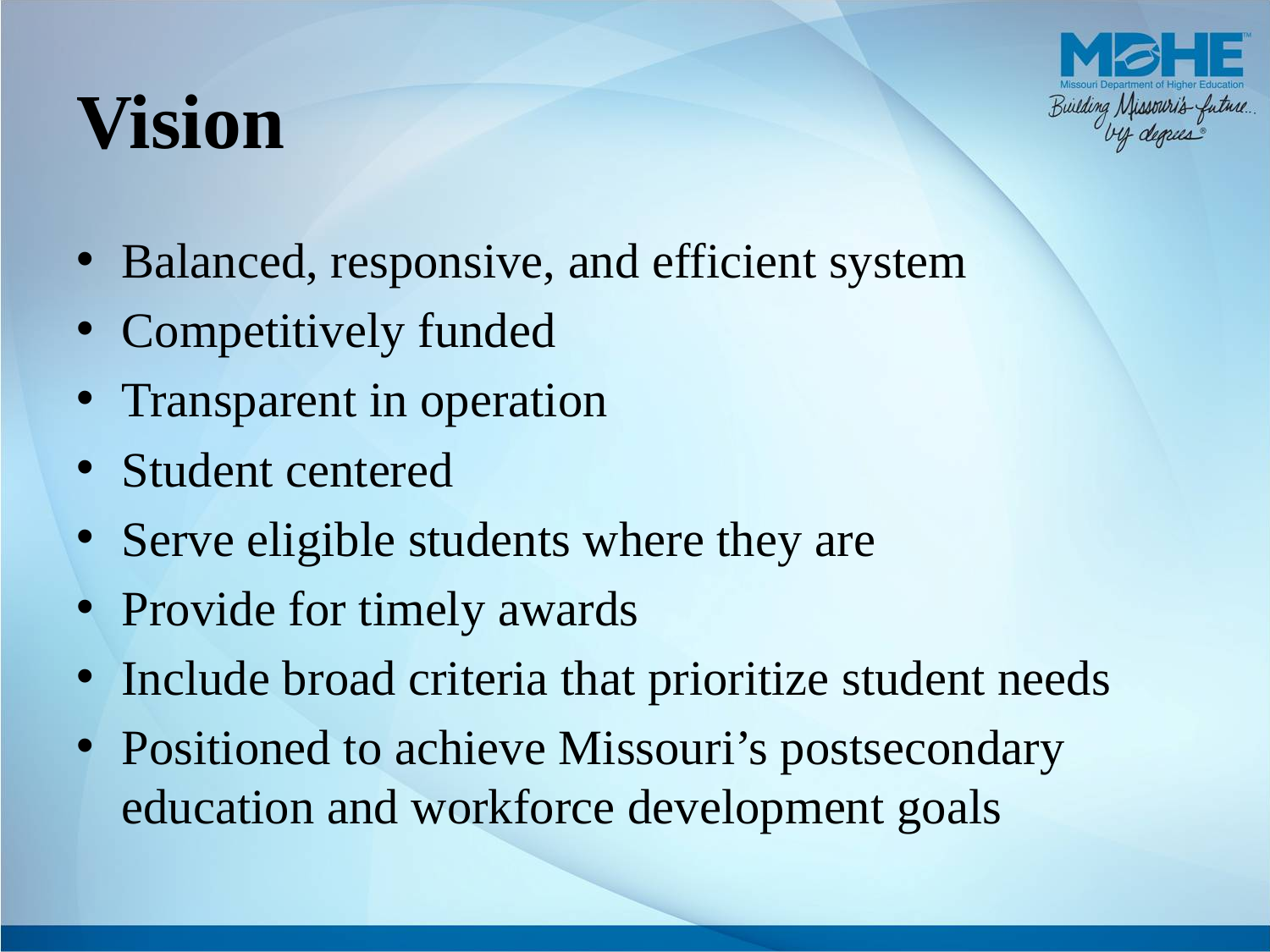

# Vision
Balanced, responsive, and efficient system
Competitively funded
Transparent in operation
Student centered
Serve eligible students where they are
Provide for timely awards
Include broad criteria that prioritize student needs
Positioned to achieve Missouri’s postsecondary education and workforce development goals